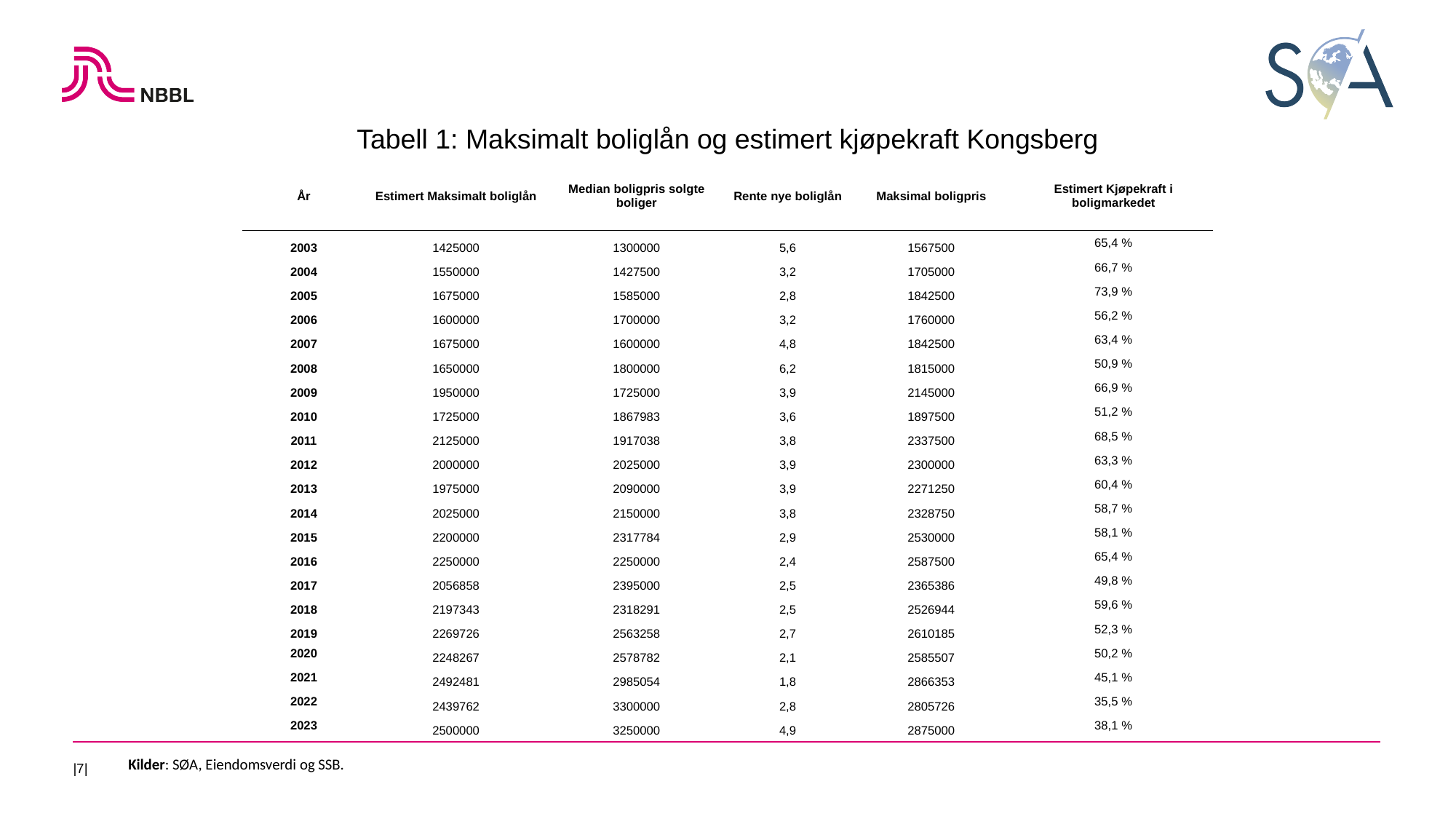

Tabell 1: Maksimalt boliglån og estimert kjøpekraft Kongsberg
| År | Estimert Maksimalt boliglån | Median boligpris solgte boliger | Rente nye boliglån | Maksimal boligpris | Estimert Kjøpekraft i boligmarkedet |
| --- | --- | --- | --- | --- | --- |
| 2003 | 1425000 | 1300000 | 5,6 | 1567500 | 65,4 % |
| 2004 | 1550000 | 1427500 | 3,2 | 1705000 | 66,7 % |
| 2005 | 1675000 | 1585000 | 2,8 | 1842500 | 73,9 % |
| 2006 | 1600000 | 1700000 | 3,2 | 1760000 | 56,2 % |
| 2007 | 1675000 | 1600000 | 4,8 | 1842500 | 63,4 % |
| 2008 | 1650000 | 1800000 | 6,2 | 1815000 | 50,9 % |
| 2009 | 1950000 | 1725000 | 3,9 | 2145000 | 66,9 % |
| 2010 | 1725000 | 1867983 | 3,6 | 1897500 | 51,2 % |
| 2011 | 2125000 | 1917038 | 3,8 | 2337500 | 68,5 % |
| 2012 | 2000000 | 2025000 | 3,9 | 2300000 | 63,3 % |
| 2013 | 1975000 | 2090000 | 3,9 | 2271250 | 60,4 % |
| 2014 | 2025000 | 2150000 | 3,8 | 2328750 | 58,7 % |
| 2015 | 2200000 | 2317784 | 2,9 | 2530000 | 58,1 % |
| 2016 | 2250000 | 2250000 | 2,4 | 2587500 | 65,4 % |
| 2017 | 2056858 | 2395000 | 2,5 | 2365386 | 49,8 % |
| 2018 | 2197343 | 2318291 | 2,5 | 2526944 | 59,6 % |
| 2019 | 2269726 | 2563258 | 2,7 | 2610185 | 52,3 % |
| 2020 | 2248267 | 2578782 | 2,1 | 2585507 | 50,2 % |
| 2021 | 2492481 | 2985054 | 1,8 | 2866353 | 45,1 % |
| 2022 | 2439762 | 3300000 | 2,8 | 2805726 | 35,5 % |
| 2023 | 2500000 | 3250000 | 4,9 | 2875000 | 38,1 % |

|7|